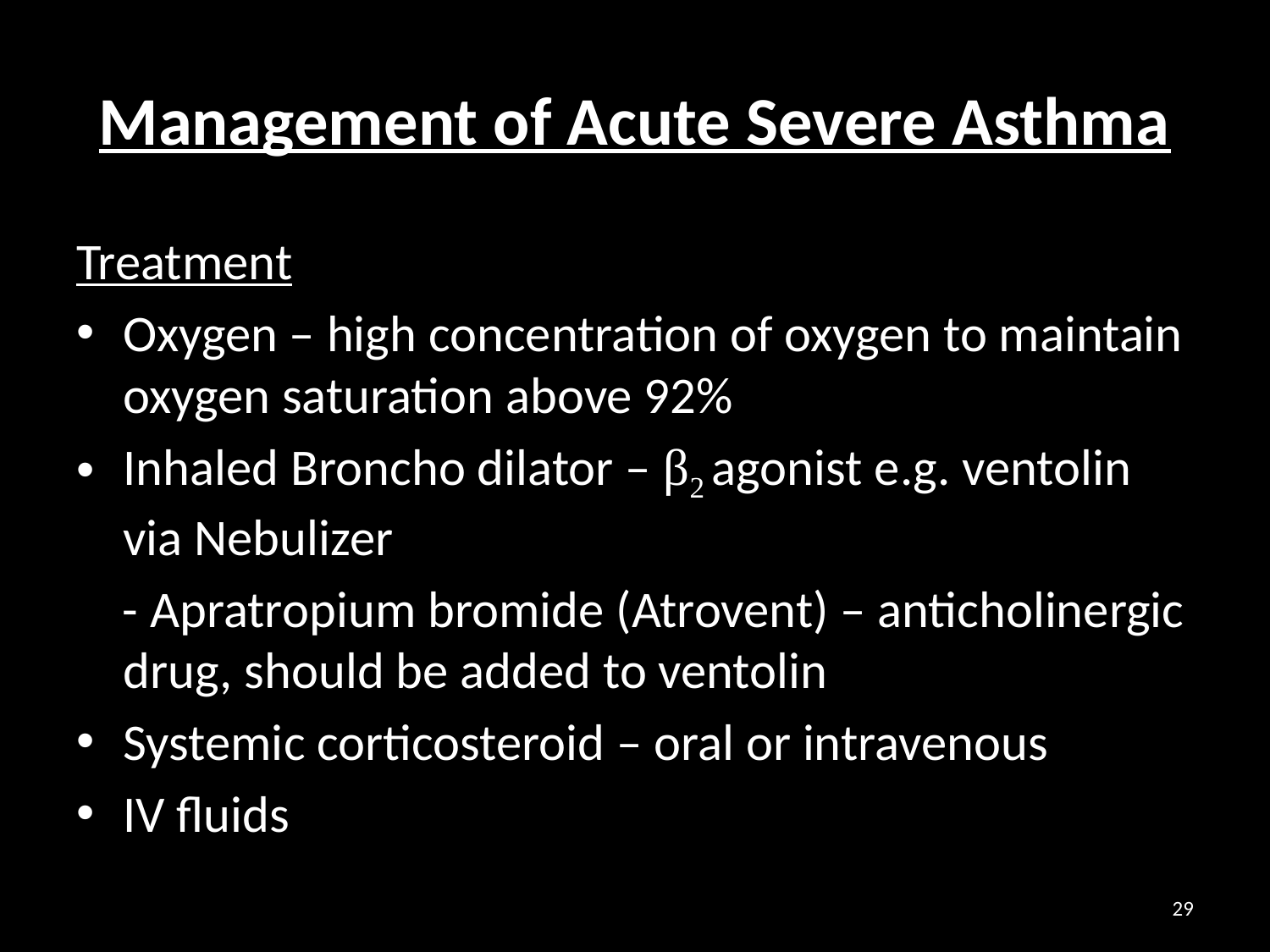

# Management of Acute Severe Asthma
Treatment
Oxygen – high concentration of oxygen to maintain oxygen saturation above 92%
Inhaled Broncho dilator – β2 agonist e.g. ventolin via Nebulizer
    - Apratropium bromide (Atrovent) – anticholinergic drug, should be added to ventolin
Systemic corticosteroid – oral or intravenous
IV fluids
29